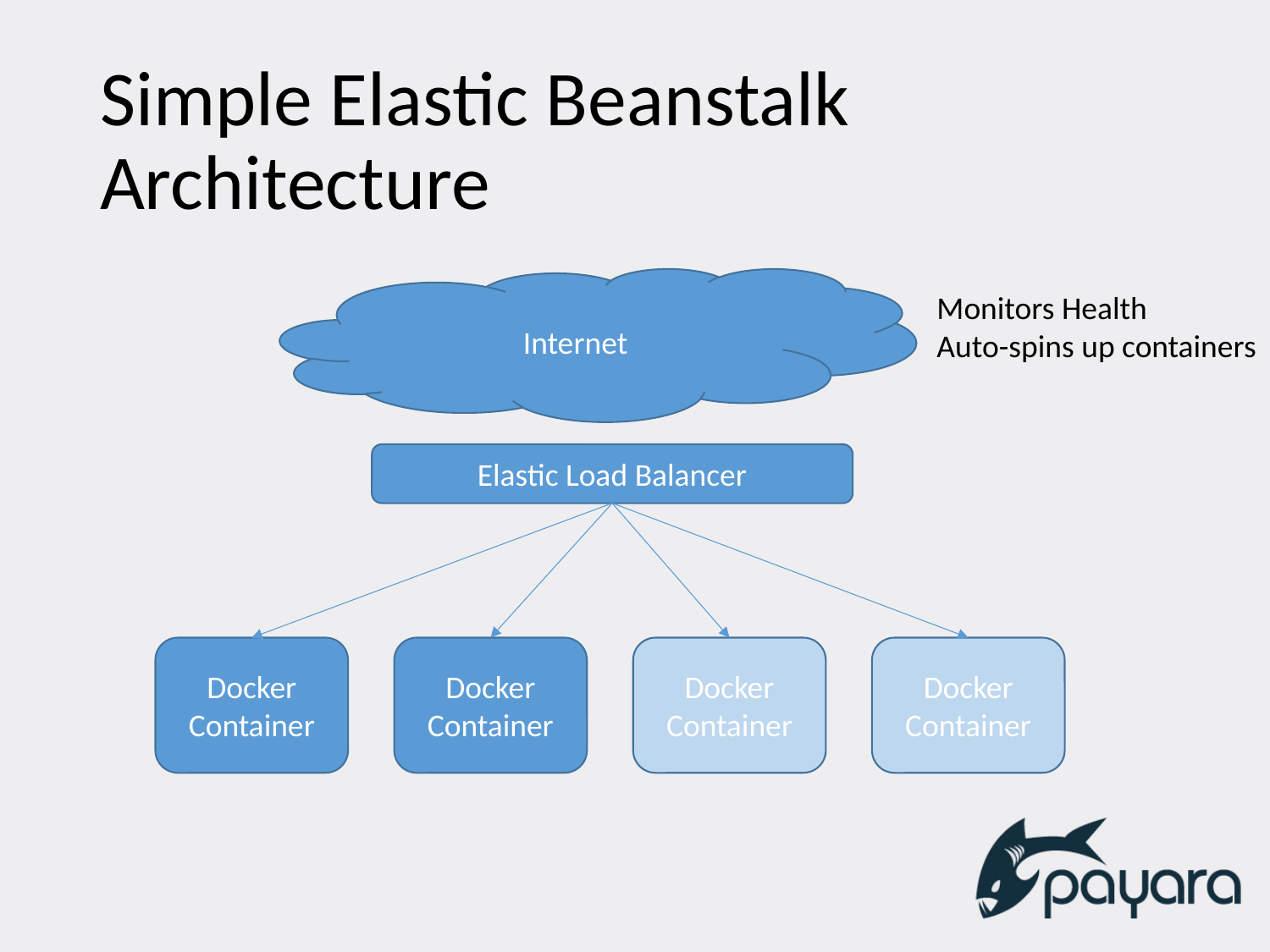

# Simple Elastic Beanstalk Architecture
Internet
Monitors Health
Auto-spins up containers
Elastic Load Balancer
Docker Container
Docker Container
Docker Container
Docker Container